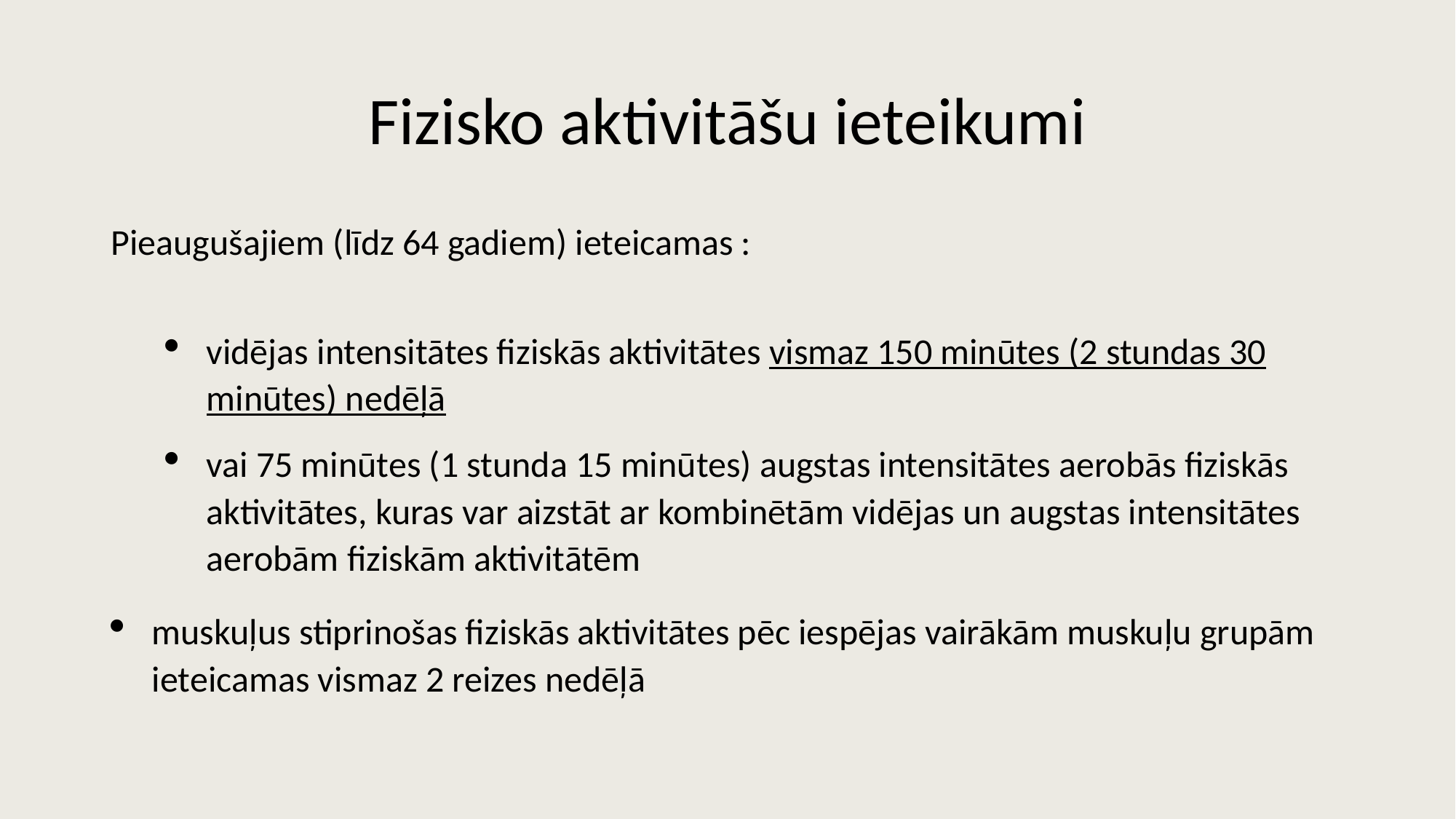

# Fizisko aktivitāšu ieteikumi
Pieaugušajiem (līdz 64 gadiem) ieteicamas :

vidējas intensitātes fiziskās aktivitātes vismaz 150 minūtes (2 stundas 30 minūtes) nedēļā
vai 75 minūtes (1 stunda 15 minūtes) augstas intensitātes aerobās fiziskās aktivitātes, kuras var aizstāt ar kombinētām vidējas un augstas intensitātes aerobām fiziskām aktivitātēm
muskuļus stiprinošas fiziskās aktivitātes pēc iespējas vairākām muskuļu grupām ieteicamas vismaz 2 reizes nedēļā